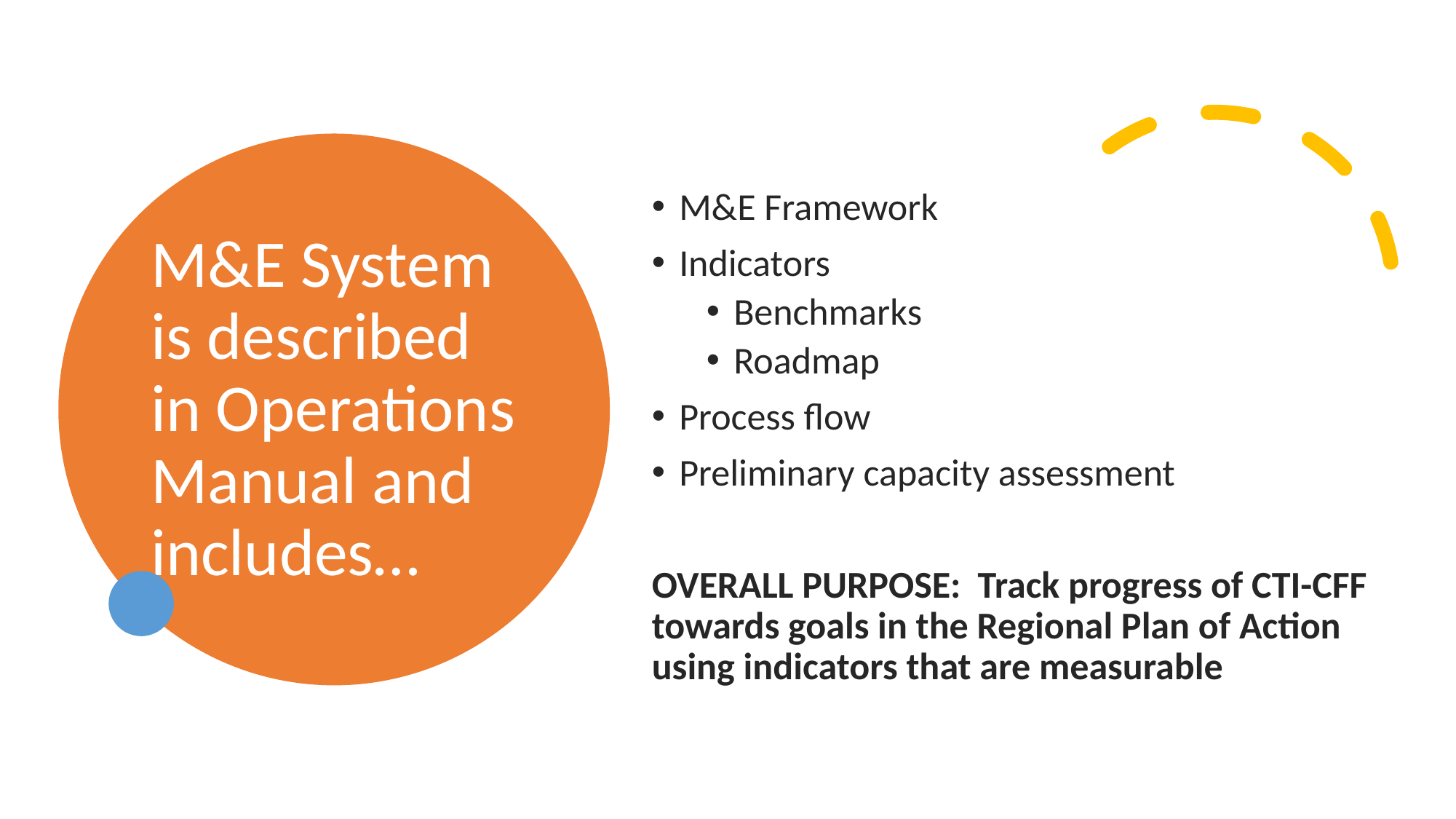

# M&E System is described in Operations Manual and includes…
M&E Framework
Indicators
Benchmarks
Roadmap
Process flow
Preliminary capacity assessment

OVERALL PURPOSE:  Track progress of CTI-CFF towards goals in the Regional Plan of Action using indicators that are measurable